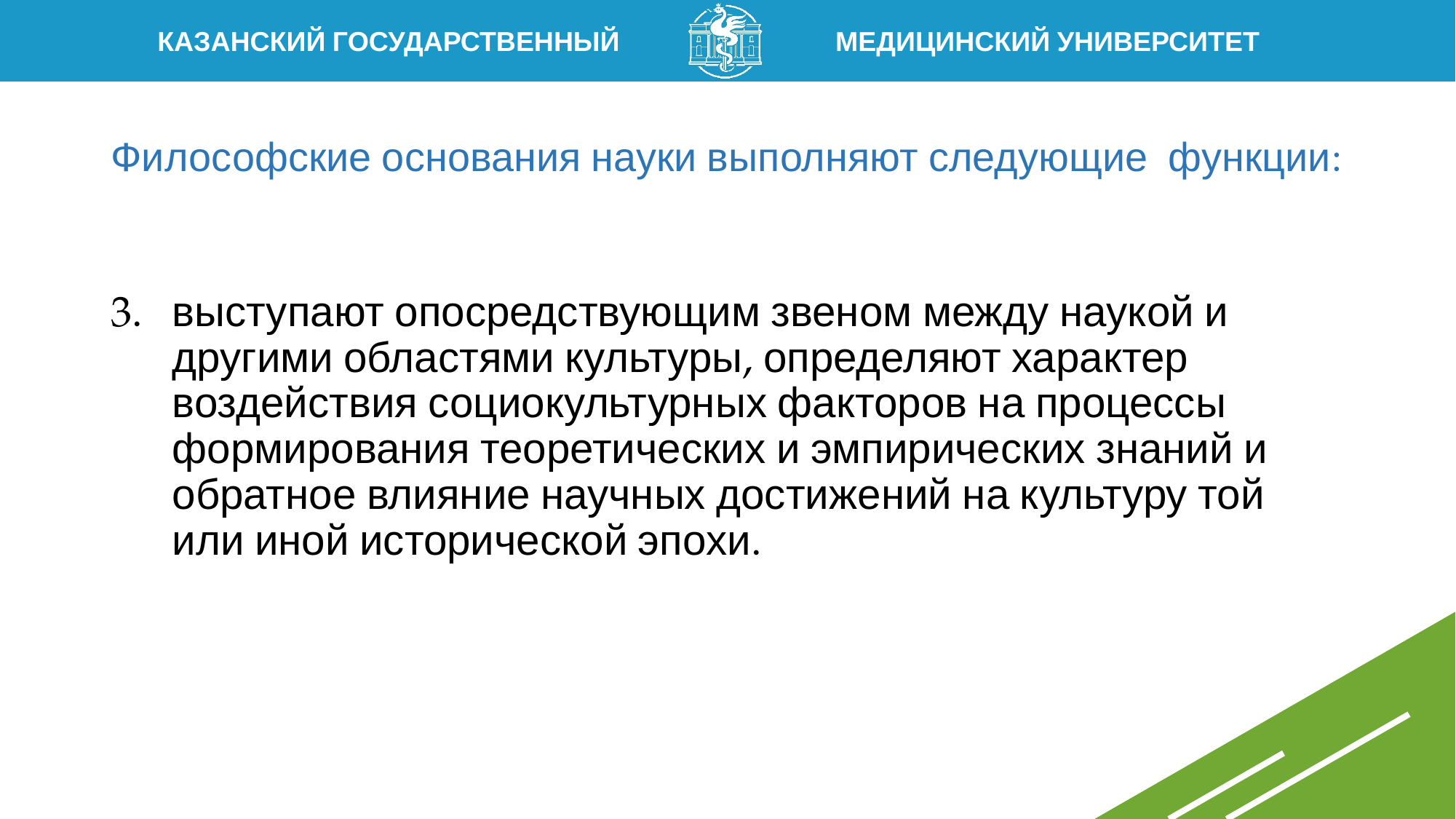

# Философские основания науки выполняют следующие  функции:

выступают опосредствующим звеном между наукой и другими областями культуры, определяют характер воздействия социокультурных факторов на процессы формирования теоретических и эмпирических знаний и обратное влияние научных достижений на культуру той или иной исторической эпохи.